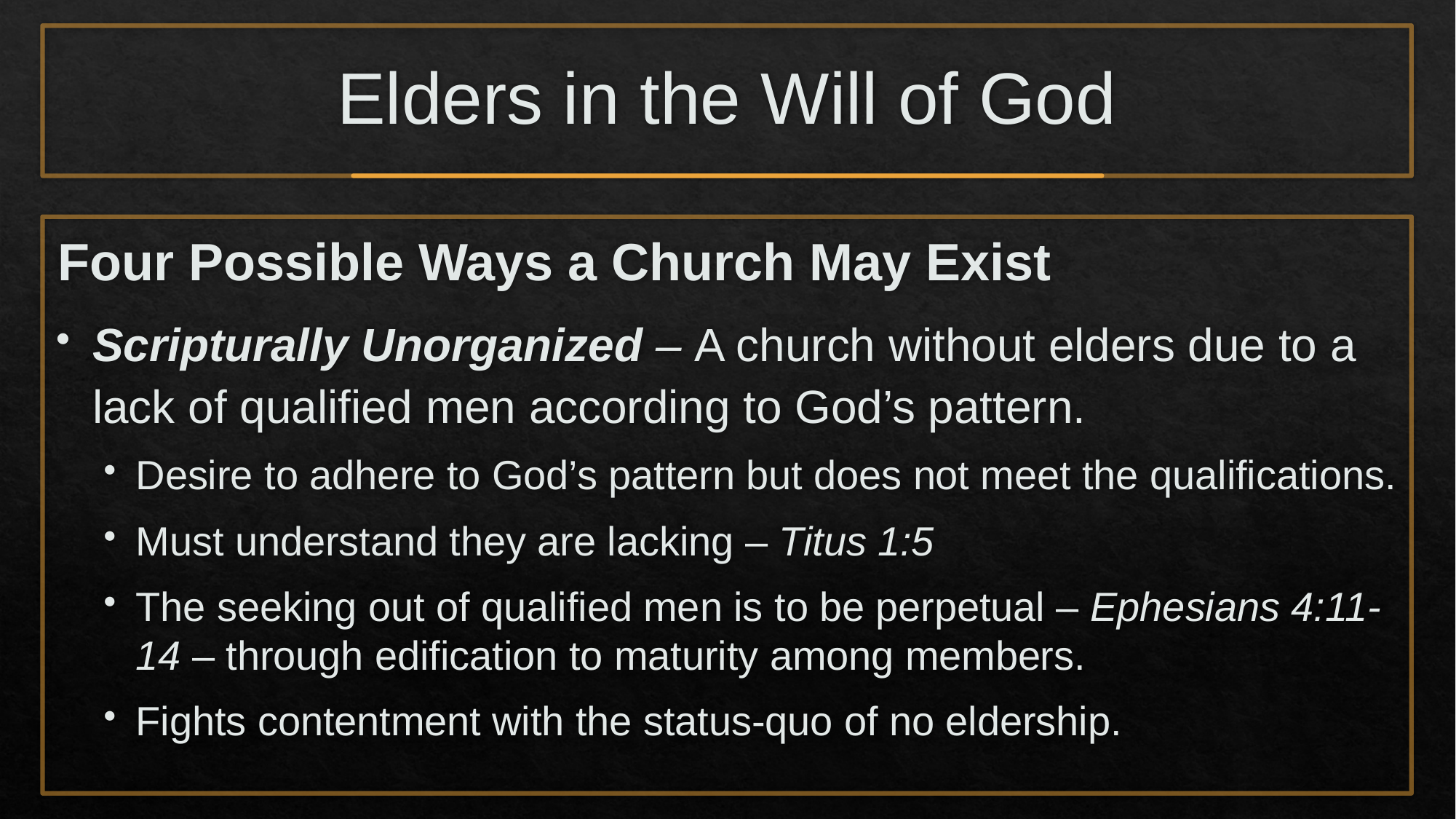

# Elders in the Will of God
Four Possible Ways a Church May Exist
Scripturally Unorganized – A church without elders due to a lack of qualified men according to God’s pattern.
Desire to adhere to God’s pattern but does not meet the qualifications.
Must understand they are lacking – Titus 1:5
The seeking out of qualified men is to be perpetual – Ephesians 4:11-14 – through edification to maturity among members.
Fights contentment with the status-quo of no eldership.